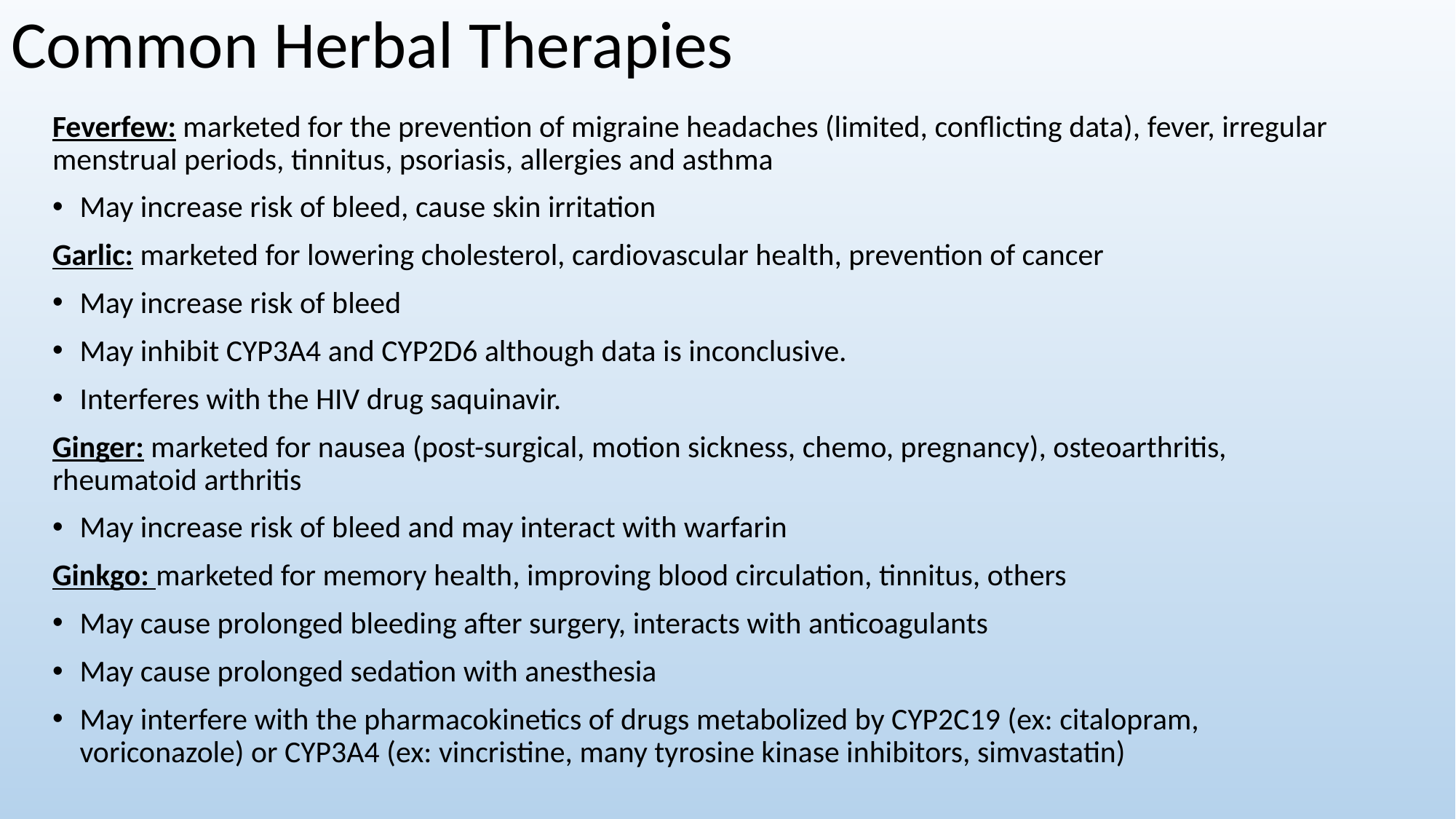

# Common Herbal Therapies
Feverfew: marketed for the prevention of migraine headaches (limited, conflicting data), fever, irregular menstrual periods, tinnitus, psoriasis, allergies and asthma
May increase risk of bleed, cause skin irritation
Garlic: marketed for lowering cholesterol, cardiovascular health, prevention of cancer
May increase risk of bleed
May inhibit CYP3A4 and CYP2D6 although data is inconclusive.
Interferes with the HIV drug saquinavir.
Ginger: marketed for nausea (post-surgical, motion sickness, chemo, pregnancy), osteoarthritis, rheumatoid arthritis
May increase risk of bleed and may interact with warfarin
Ginkgo: marketed for memory health, improving blood circulation, tinnitus, others
May cause prolonged bleeding after surgery, interacts with anticoagulants
May cause prolonged sedation with anesthesia
May interfere with the pharmacokinetics of drugs metabolized by CYP2C19 (ex: citalopram, voriconazole) or CYP3A4 (ex: vincristine, many tyrosine kinase inhibitors, simvastatin)